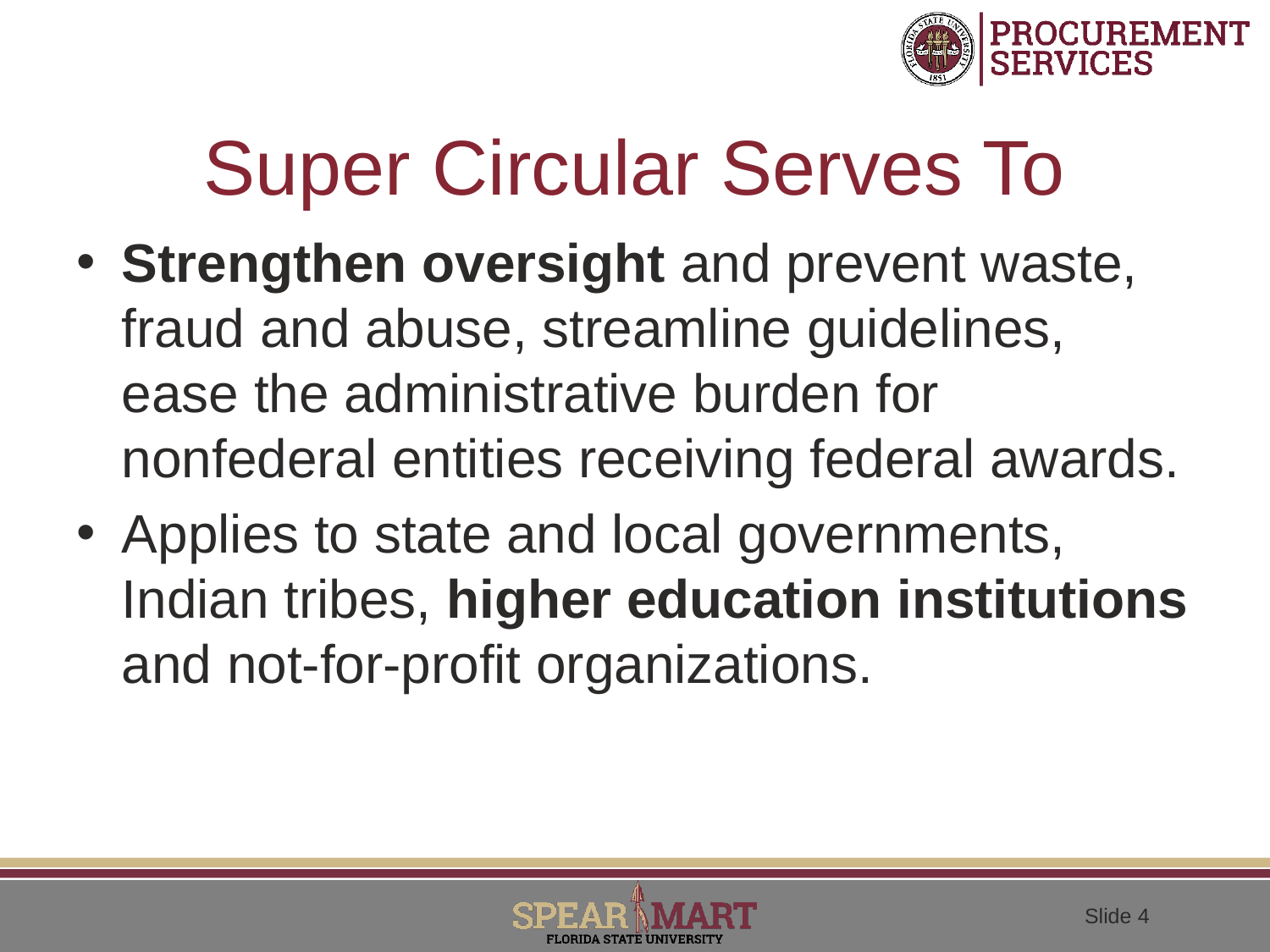

# Super Circular Serves To
Strengthen oversight and prevent waste, fraud and abuse, streamline guidelines, ease the administrative burden for nonfederal entities receiving federal awards.
Applies to state and local governments, Indian tribes, higher education institutions and not-for-profit organizations.